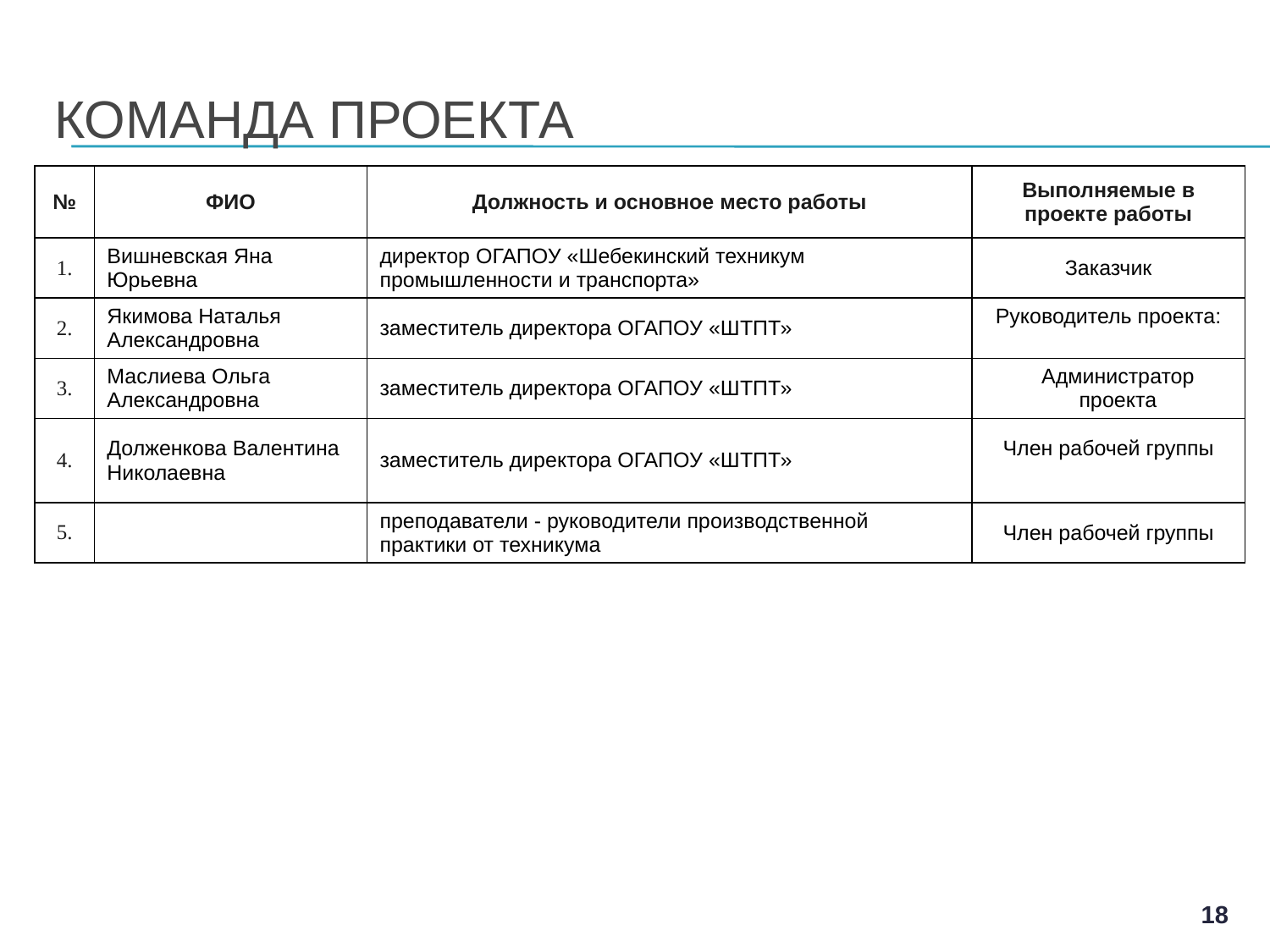

# Команда проекта
| № | ФИО | Должность и основное место работы | Выполняемые в проекте работы |
| --- | --- | --- | --- |
| 1. | Вишневская Яна Юрьевна | директор ОГАПОУ «Шебекинский техникум промышленности и транспорта» | Заказчик |
| 2. | Якимова Наталья Александровна | заместитель директора ОГАПОУ «ШТПТ» | Руководитель проекта: |
| 3. | Маслиева Ольга Александровна | заместитель директора ОГАПОУ «ШТПТ» | Администратор проекта |
| 4. | Долженкова Валентина Николаевна | заместитель директора ОГАПОУ «ШТПТ» | Член рабочей группы |
| 5. |  | преподаватели - руководители производственной практики от техникума | Член рабочей группы |
18